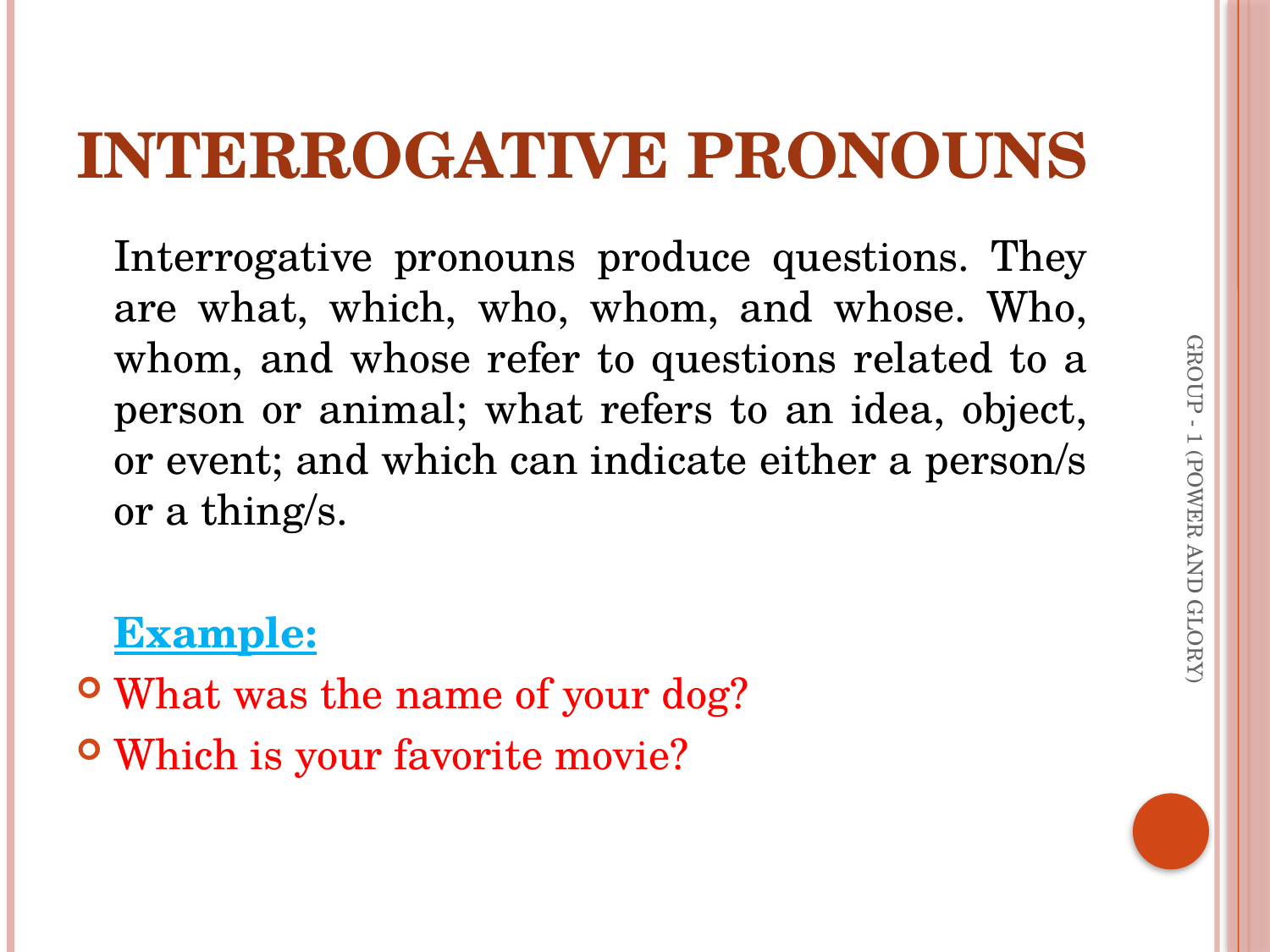

# Interrogative Pronouns
	Interrogative pronouns produce questions. They are what, which, who, whom, and whose. Who, whom, and whose refer to questions related to a person or animal; what refers to an idea, object, or event; and which can indicate either a person/s or a thing/s.

	Example:
What was the name of your dog?
Which is your favorite movie?
GROUP - 1 (POWER AND GLORY)